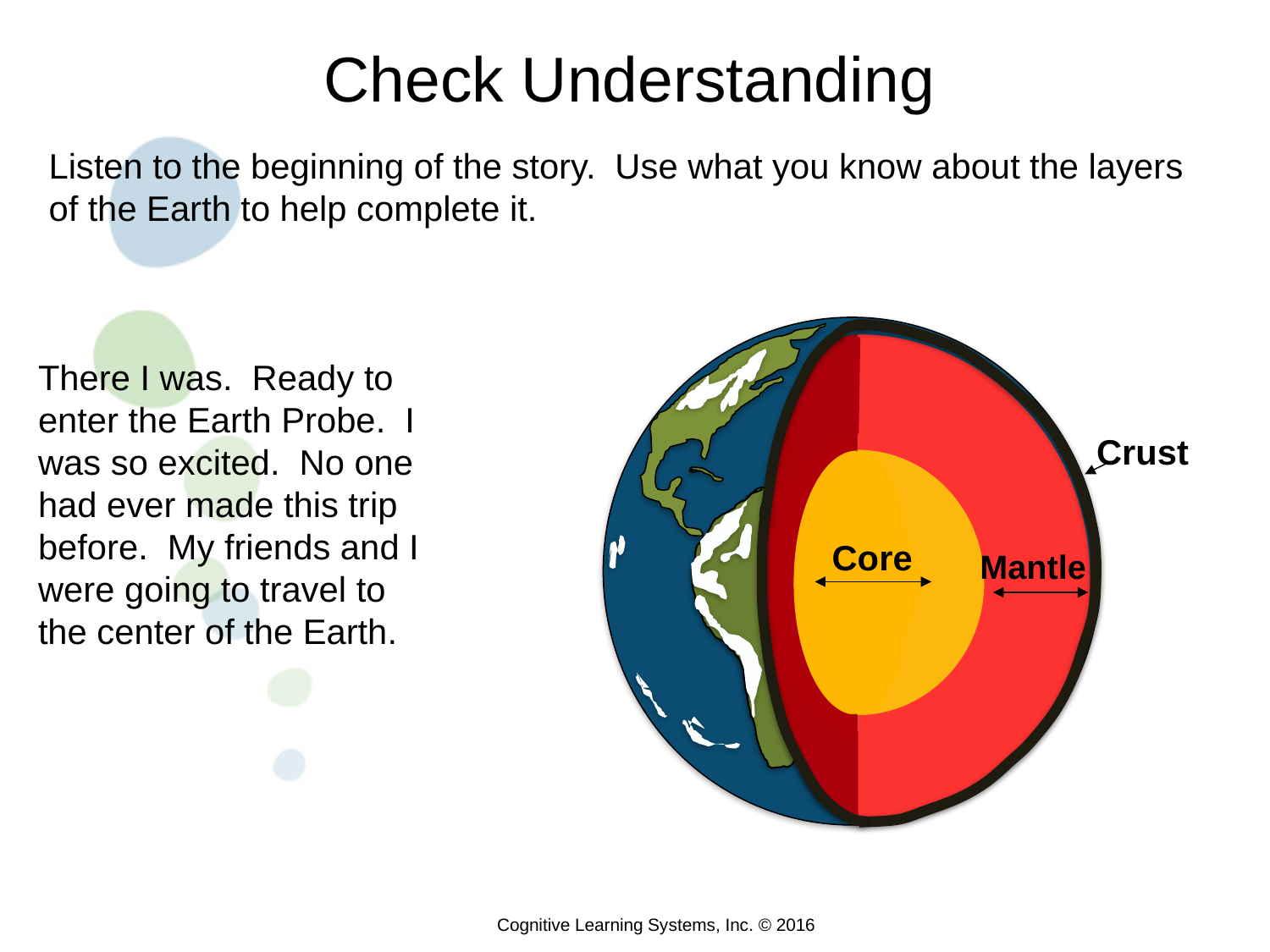

Check Understanding
Listen to the beginning of the story.  Use what you know about the layers of the Earth to help complete it.

Crust

Core
Mantle

There I was.  Ready to enter the Earth Probe.  I was so excited.  No one had ever made this trip before.  My friends and I were going to travel to the center of the Earth.
Cognitive Learning Systems, Inc. © 2016